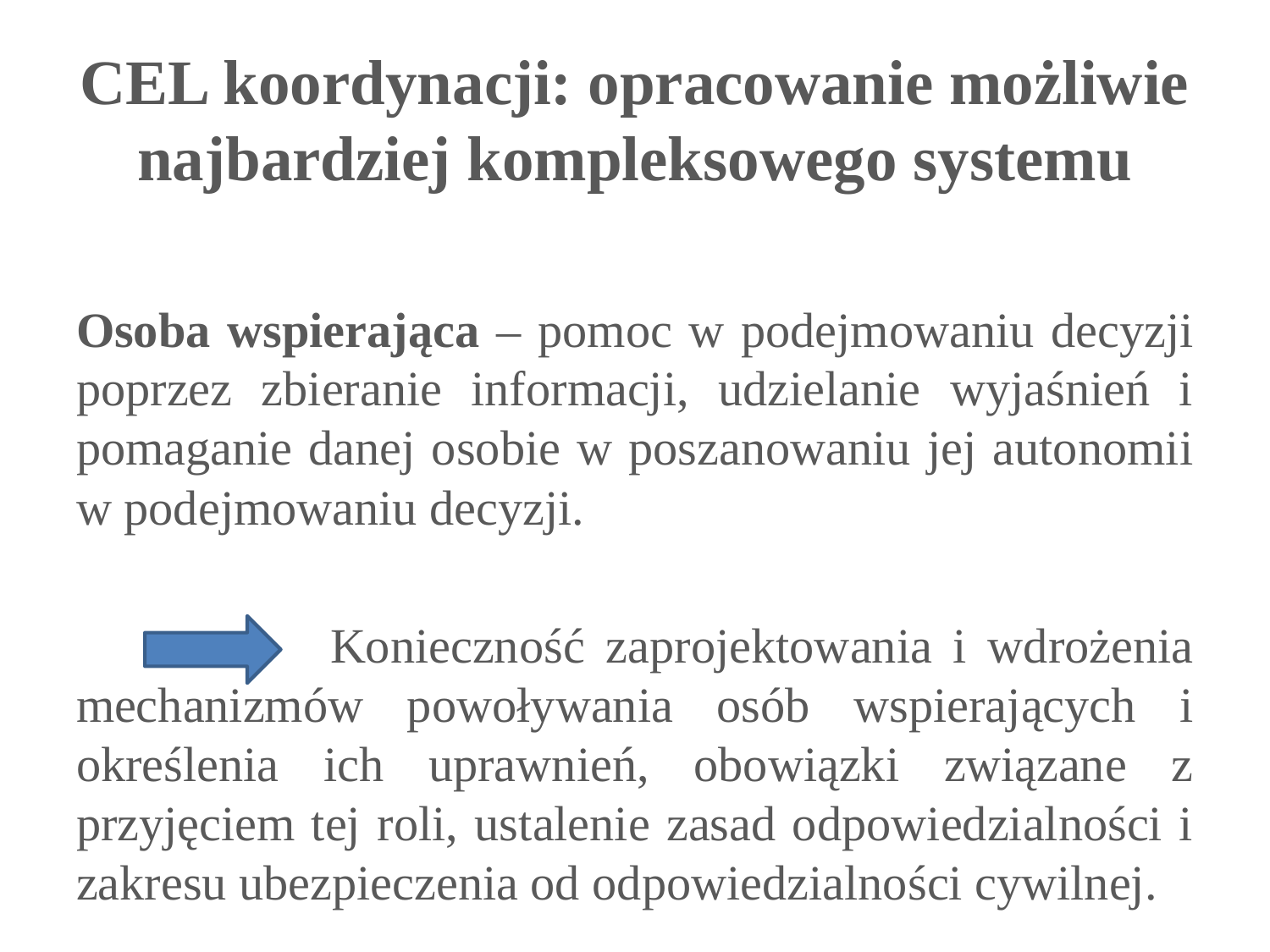

# CEL koordynacji: opracowanie możliwie najbardziej kompleksowego systemu

Osoba wspierająca – pomoc w podejmowaniu decyzji poprzez zbieranie informacji, udzielanie wyjaśnień i pomaganie danej osobie w poszanowaniu jej autonomii w podejmowaniu decyzji.

		Konieczność zaprojektowania i wdrożenia mechanizmów powoływania osób wspierających i określenia ich uprawnień, obowiązki związane z przyjęciem tej roli, ustalenie zasad odpowiedzialności i zakresu ubezpieczenia od odpowiedzialności cywilnej.